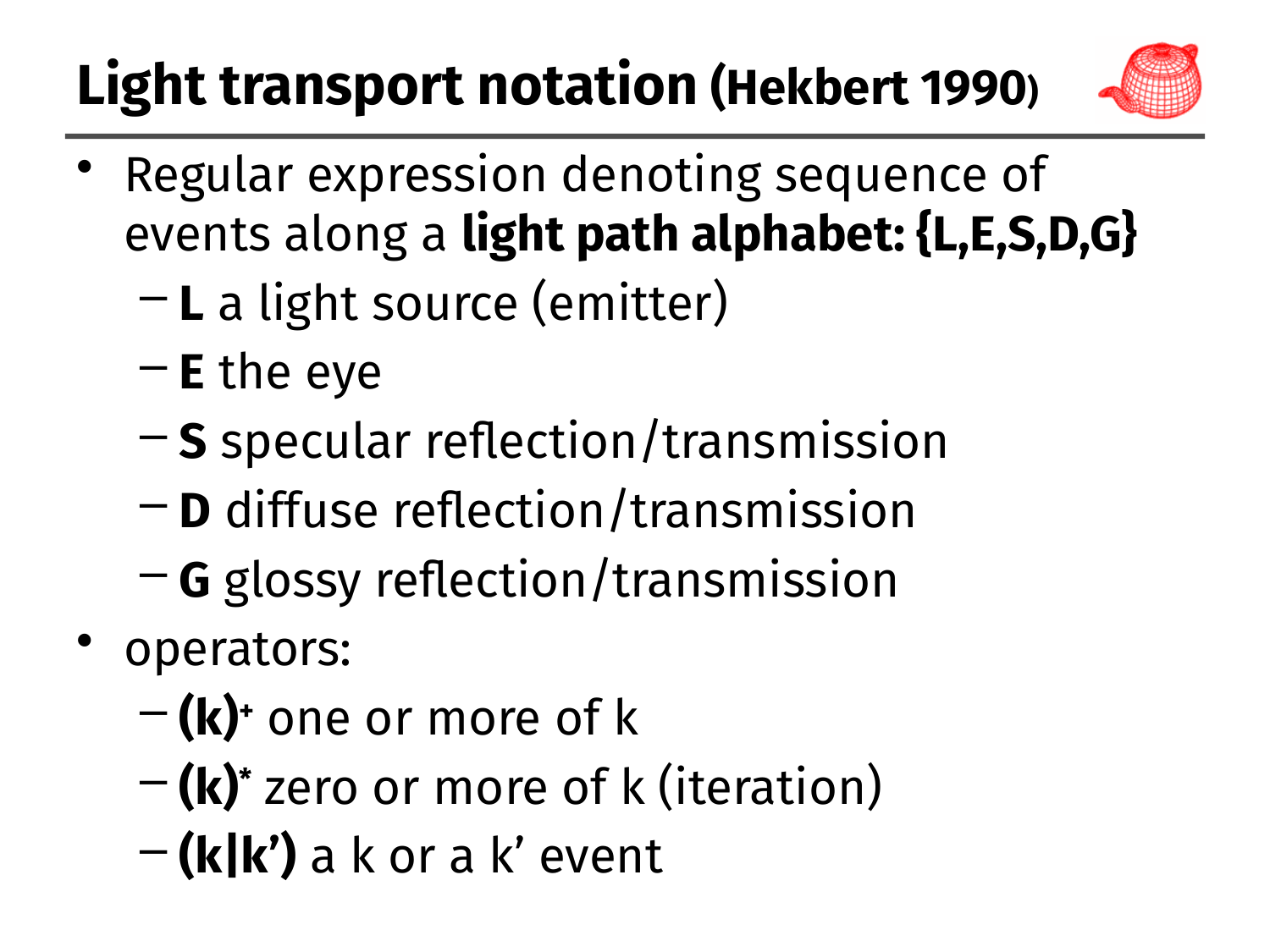

# Light transport notation (Hekbert 1990)
Regular expression denoting sequence of events along a light path alphabet: {L,E,S,D,G}
L a light source (emitter)
E the eye
S specular reflection/transmission
D diffuse reflection/transmission
G glossy reflection/transmission
operators:
(k)+ one or more of k
(k)* zero or more of k (iteration)
(k|k’) a k or a k’ event